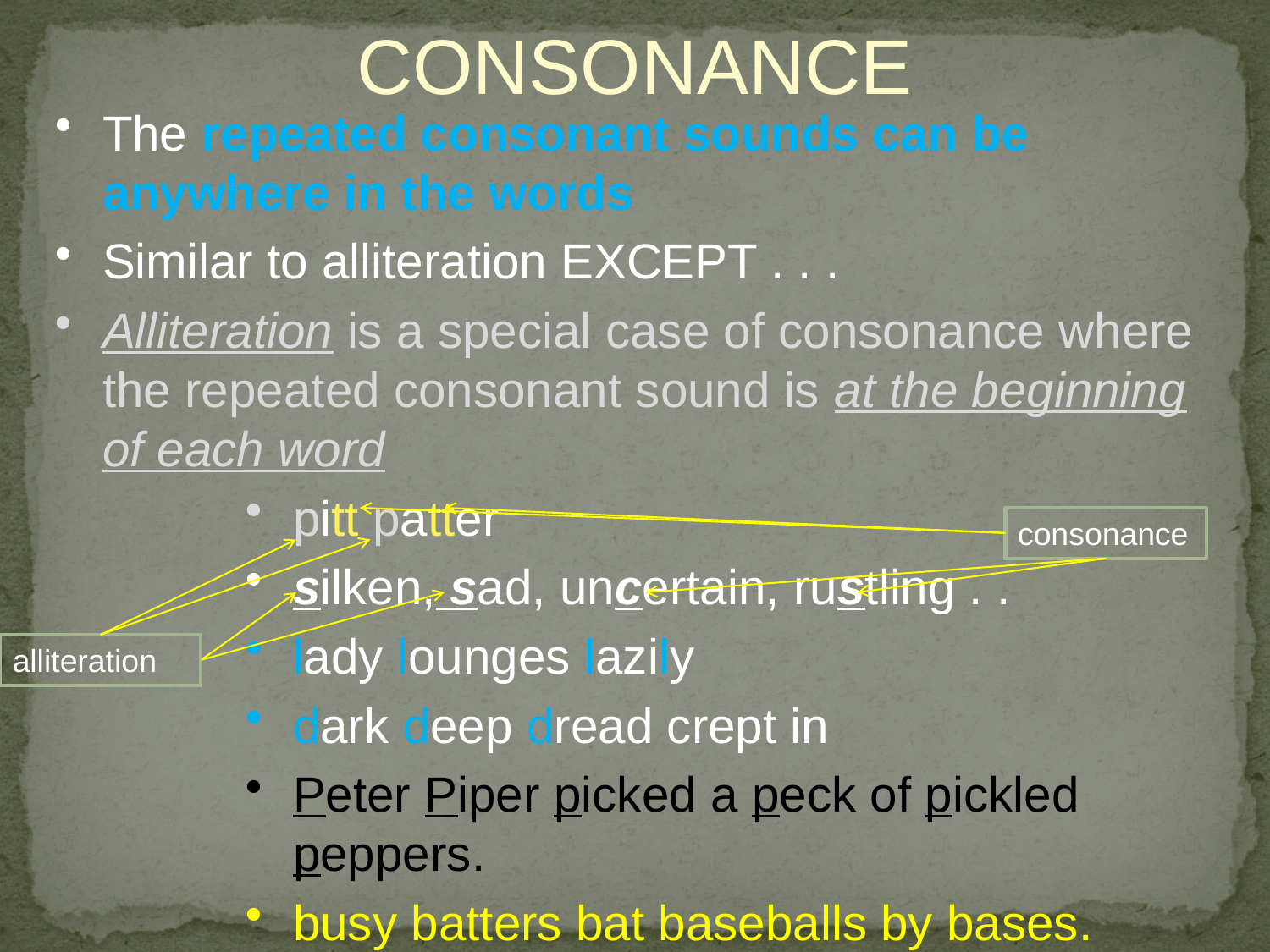

CONSONANCE
The repeated consonant sounds can be anywhere in the words
Similar to alliteration EXCEPT . . .
Alliteration is a special case of consonance where the repeated consonant sound is at the beginning of each word
pitt patter
silken, sad, uncertain, rustling . .
lady lounges lazily
dark deep dread crept in
Peter Piper picked a peck of pickled peppers.
busy batters bat baseballs by bases.

consonance
alliteration